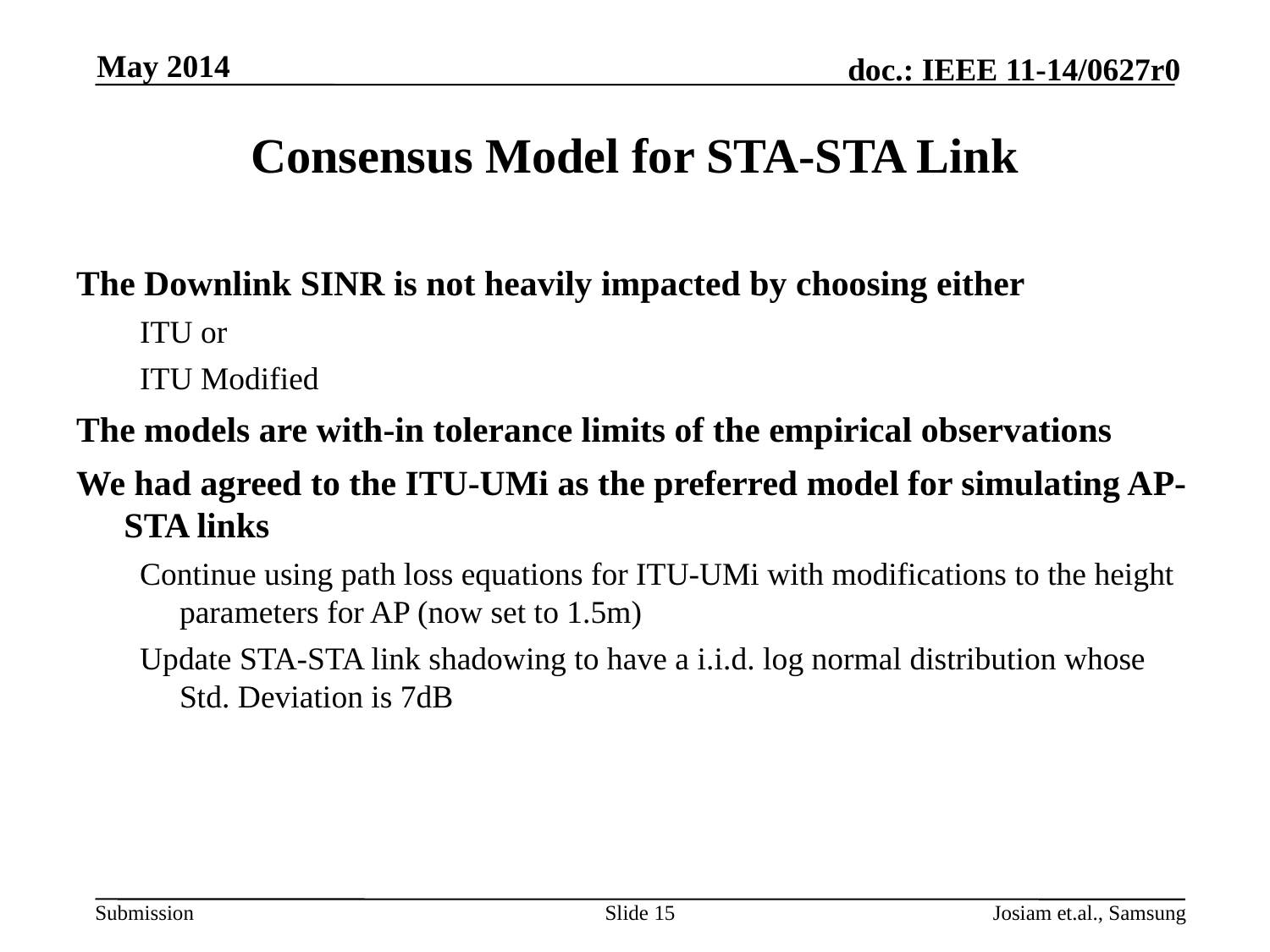

May 2014
# Consensus Model for STA-STA Link
The Downlink SINR is not heavily impacted by choosing either
ITU or
ITU Modified
The models are with-in tolerance limits of the empirical observations
We had agreed to the ITU-UMi as the preferred model for simulating AP-STA links
Continue using path loss equations for ITU-UMi with modifications to the height parameters for AP (now set to 1.5m)
Update STA-STA link shadowing to have a i.i.d. log normal distribution whose Std. Deviation is 7dB
Slide 15
Josiam et.al., Samsung